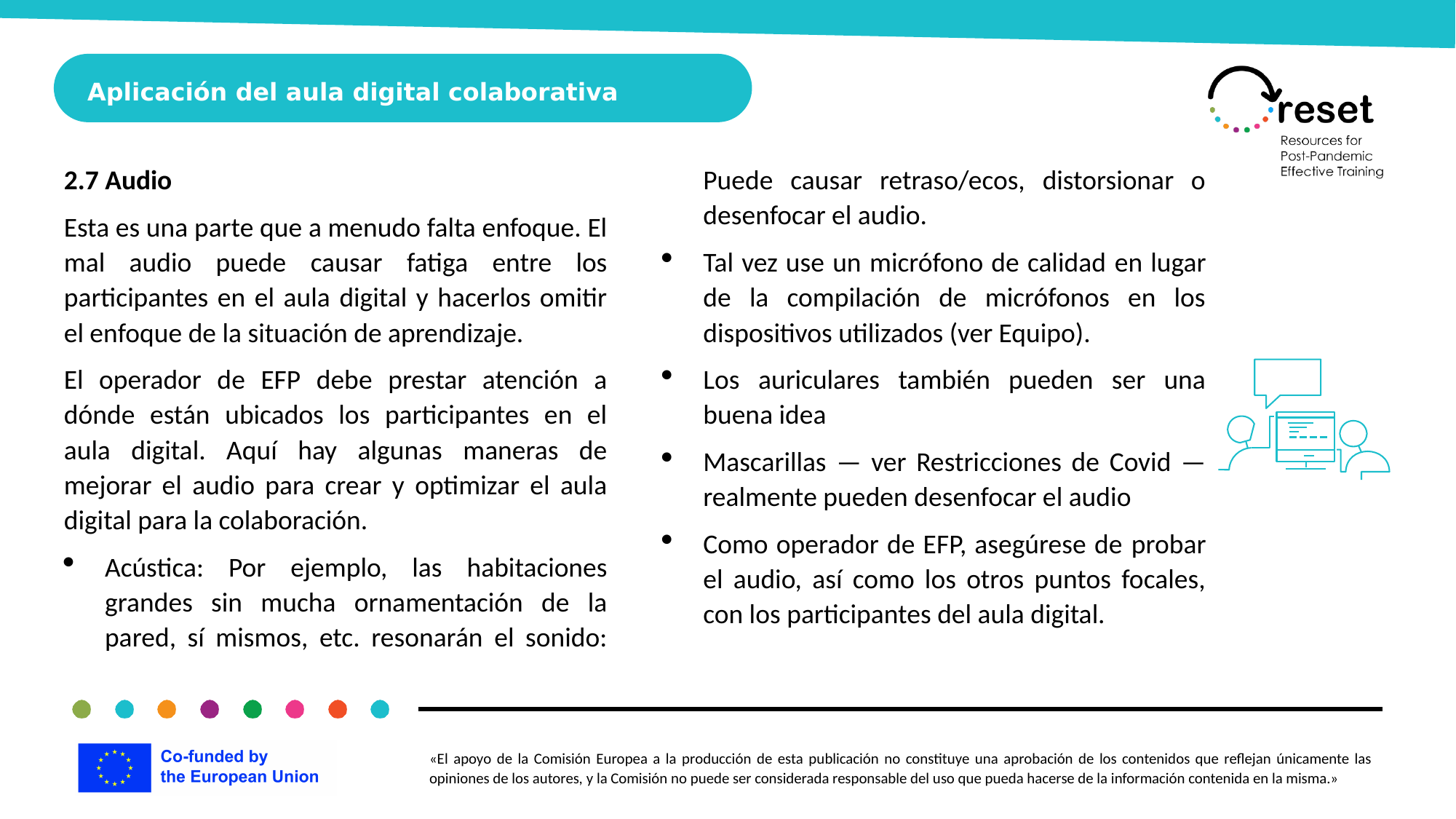

Aplicación del aula digital colaborativa

2.7 Audio
Esta es una parte que a menudo falta enfoque. El mal audio puede causar fatiga entre los participantes en el aula digital y hacerlos omitir el enfoque de la situación de aprendizaje.
El operador de EFP debe prestar atención a dónde están ubicados los participantes en el aula digital. Aquí hay algunas maneras de mejorar el audio para crear y optimizar el aula digital para la colaboración.
Acústica: Por ejemplo, las habitaciones grandes sin mucha ornamentación de la pared, sí mismos, etc. resonarán el sonido: Puede causar retraso/ecos, distorsionar o desenfocar el audio.
Tal vez use un micrófono de calidad en lugar de la compilación de micrófonos en los dispositivos utilizados (ver Equipo).
Los auriculares también pueden ser una buena idea
Mascarillas — ver Restricciones de Covid — realmente pueden desenfocar el audio
Como operador de EFP, asegúrese de probar el audio, así como los otros puntos focales, con los participantes del aula digital.